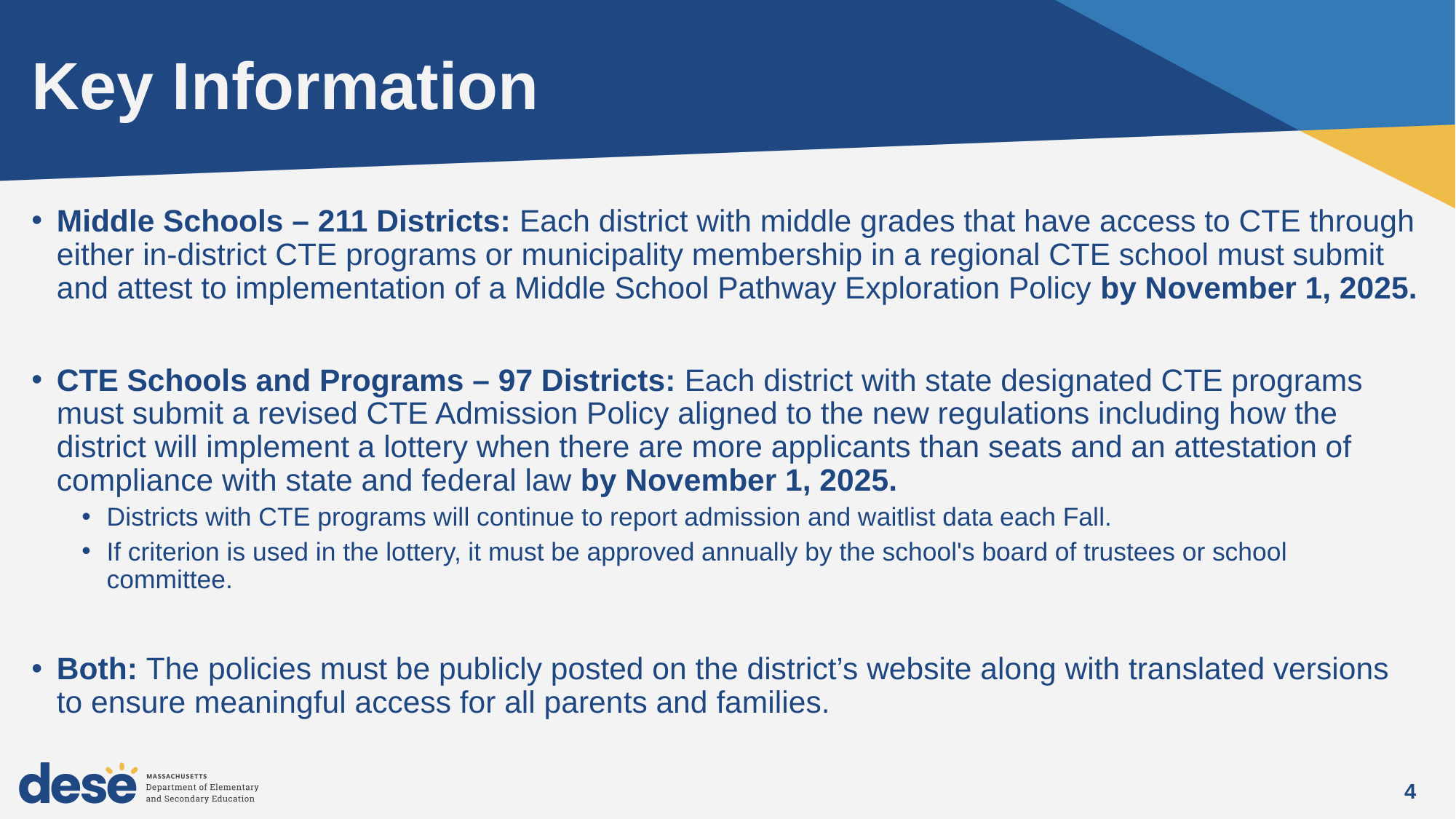

# Key Information
Middle Schools – 211 Districts: Each district with middle grades that have access to CTE through either in-district CTE programs or municipality membership in a regional CTE school must submit and attest to implementation of a Middle School Pathway Exploration Policy by November 1, 2025.

CTE Schools and Programs – 97 Districts: Each district with state designated CTE programs must submit a revised CTE Admission Policy aligned to the new regulations including how the district will implement a lottery when there are more applicants than seats and an attestation of compliance with state and federal law by November 1, 2025.
Districts with CTE programs will continue to report admission and waitlist data each Fall.
If criterion is used in the lottery, it must be approved annually by the school's board of trustees or school committee.

Both: The policies must be publicly posted on the district’s website along with translated versions to ensure meaningful access for all parents and families.

4